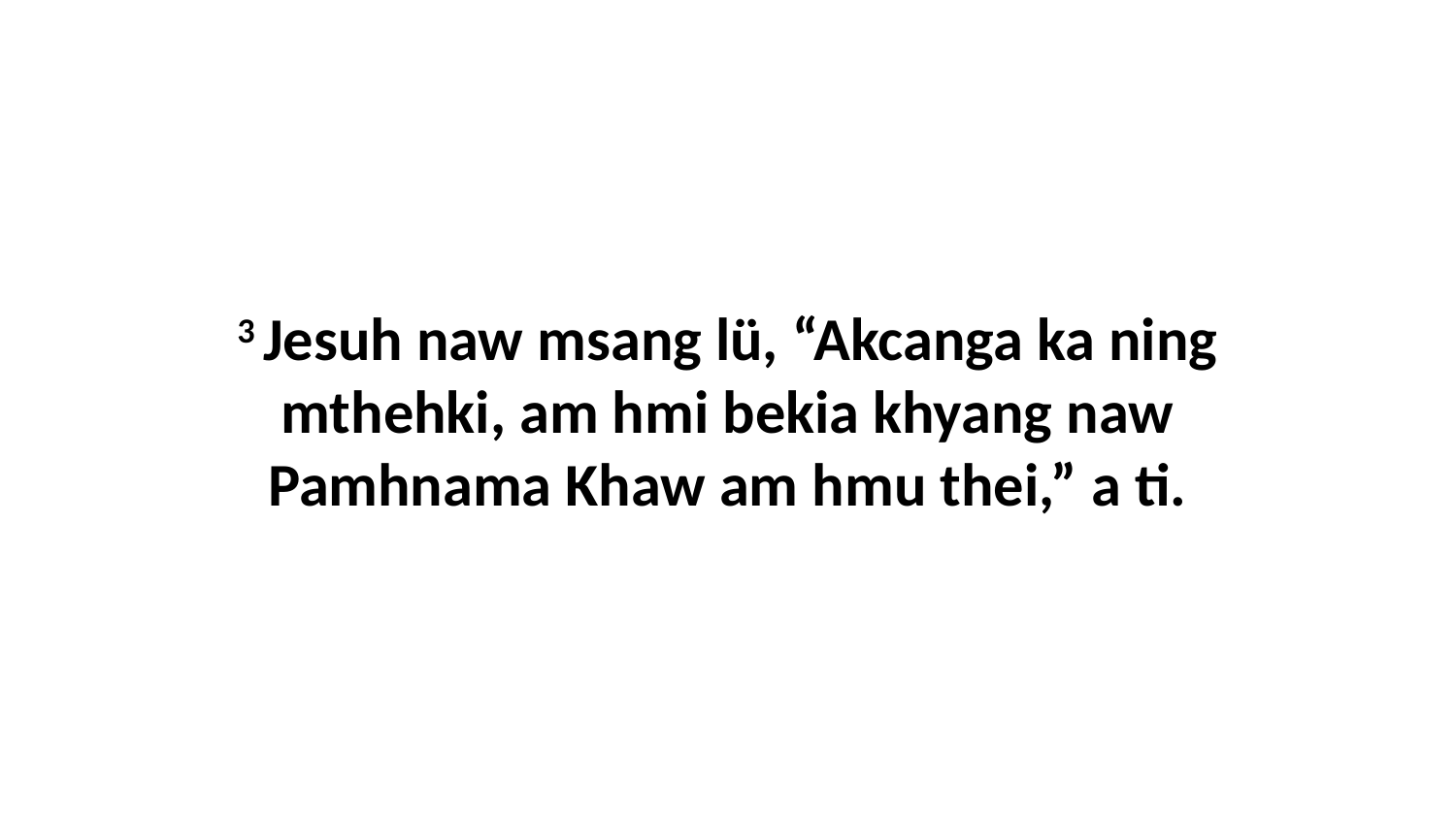

3 Jesuh naw msang lü, “Akcanga ka ning mthehki, am hmi bekia khyang naw Pamhnama Khaw am hmu thei,” a ti.